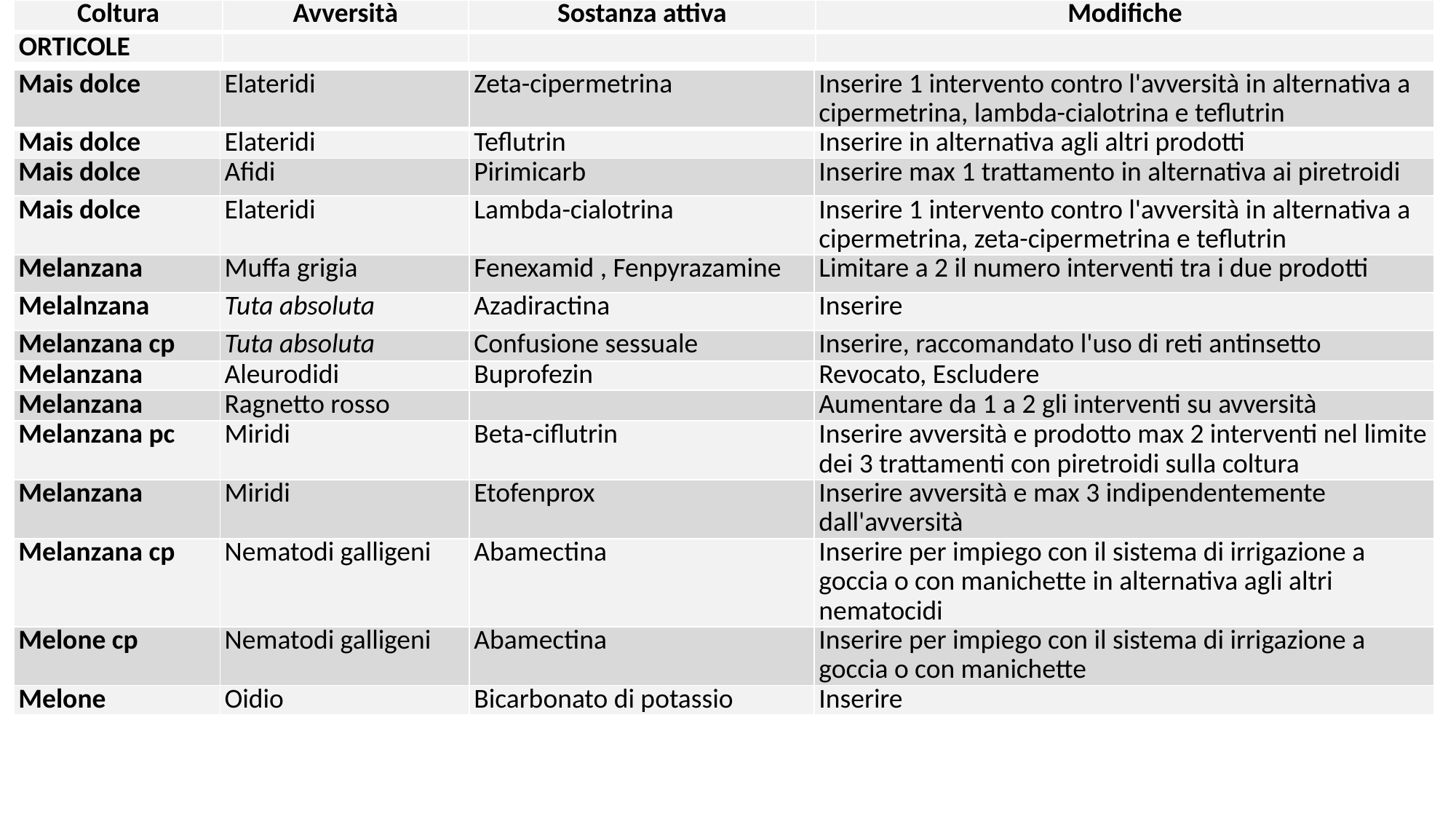

| Coltura | Avversità | Sostanza attiva | Modifiche |
| --- | --- | --- | --- |
| ORTICOLE |  |  |  |
| Mais dolce | Elateridi | Zeta-cipermetrina | Inserire 1 intervento contro l'avversità in alternativa a cipermetrina, lambda-cialotrina e teflutrin |
| --- | --- | --- | --- |
| Mais dolce | Elateridi | Teflutrin | Inserire in alternativa agli altri prodotti |
| Mais dolce | Afidi | Pirimicarb | Inserire max 1 trattamento in alternativa ai piretroidi |
| Mais dolce | Elateridi | Lambda-cialotrina | Inserire 1 intervento contro l'avversità in alternativa a cipermetrina, zeta-cipermetrina e teflutrin |
| Melanzana | Muffa grigia | Fenexamid , Fenpyrazamine | Limitare a 2 il numero interventi tra i due prodotti |
| Melalnzana | Tuta absoluta | Azadiractina | Inserire |
| Melanzana cp | Tuta absoluta | Confusione sessuale | Inserire, raccomandato l'uso di reti antinsetto |
| Melanzana | Aleurodidi | Buprofezin | Revocato, Escludere |
| Melanzana | Ragnetto rosso |  | Aumentare da 1 a 2 gli interventi su avversità |
| Melanzana pc | Miridi | Beta-ciflutrin | Inserire avversità e prodotto max 2 interventi nel limite dei 3 trattamenti con piretroidi sulla coltura |
| Melanzana | Miridi | Etofenprox | Inserire avversità e max 3 indipendentemente dall'avversità |
| Melanzana cp | Nematodi galligeni | Abamectina | Inserire per impiego con il sistema di irrigazione a goccia o con manichette in alternativa agli altri nematocidi |
| Melone cp | Nematodi galligeni | Abamectina | Inserire per impiego con il sistema di irrigazione a goccia o con manichette |
| Melone | Oidio | Bicarbonato di potassio | Inserire |